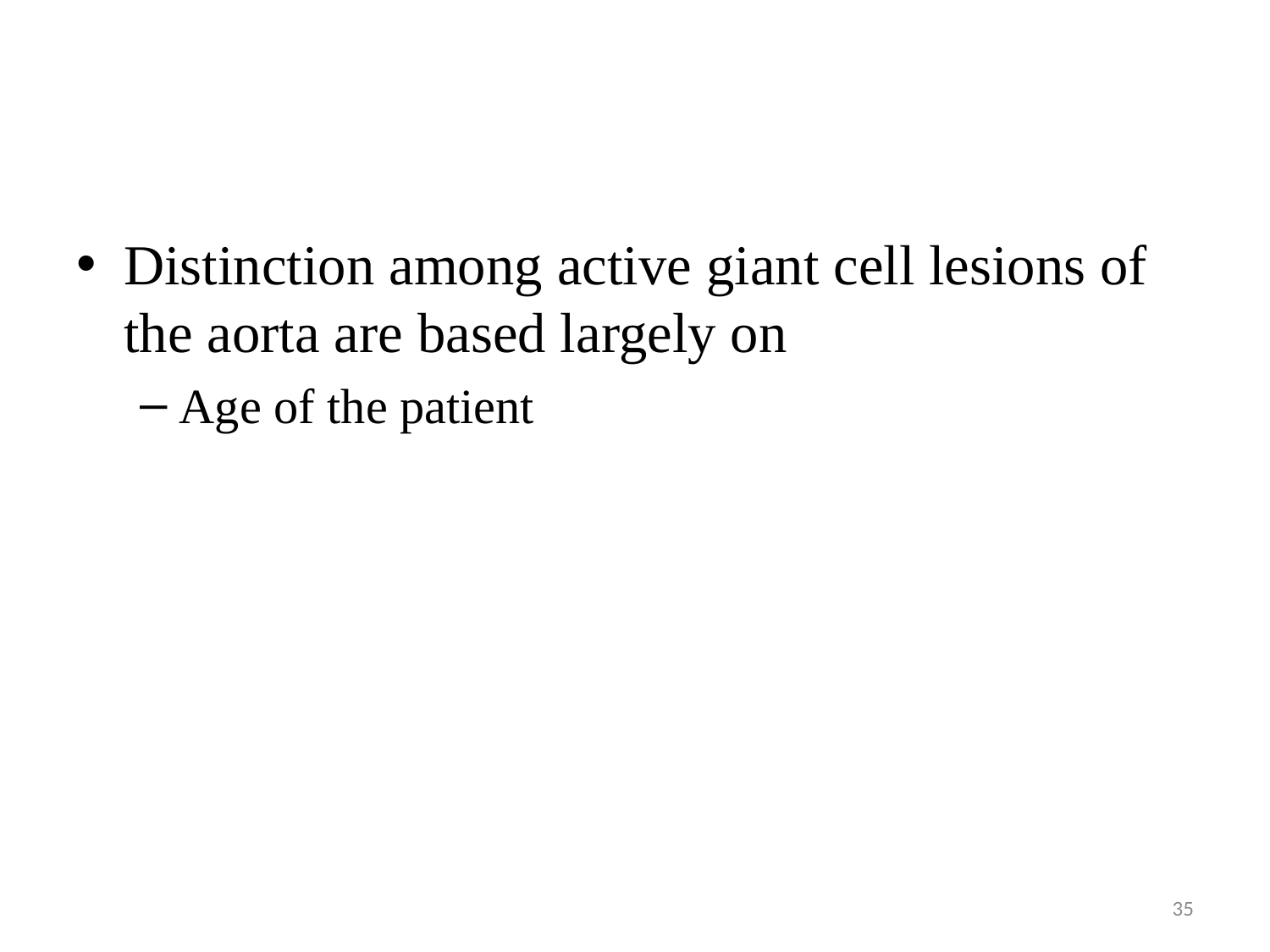

#
Distinction among active giant cell lesions of the aorta are based largely on
Age of the patient
35